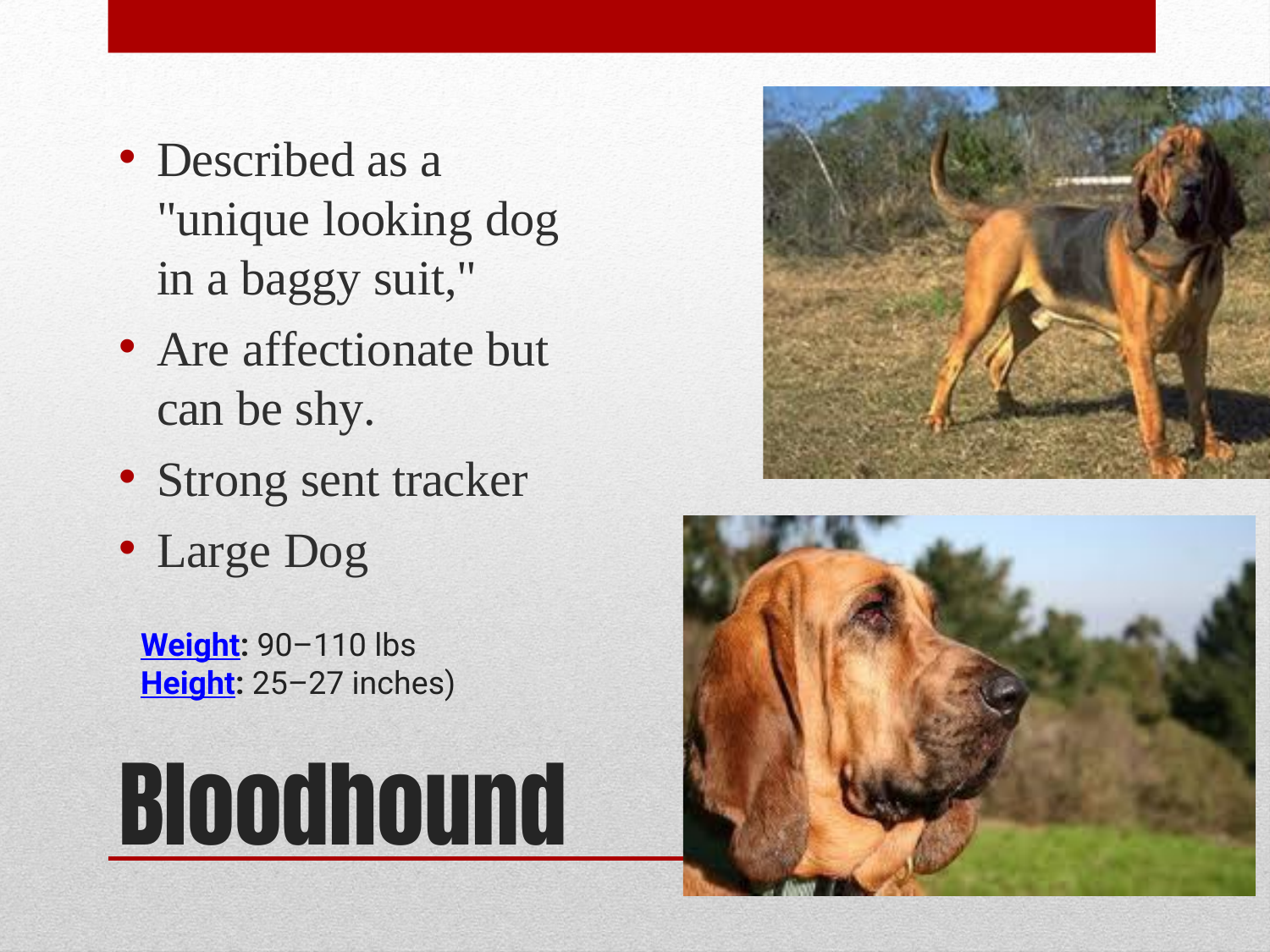

Described as a "unique looking dog in a baggy suit,"
Are affectionate but can be shy.
Strong sent tracker
Large Dog

Weight: 90–110 lbs
Height: 25–27 inches)
Bloodhound